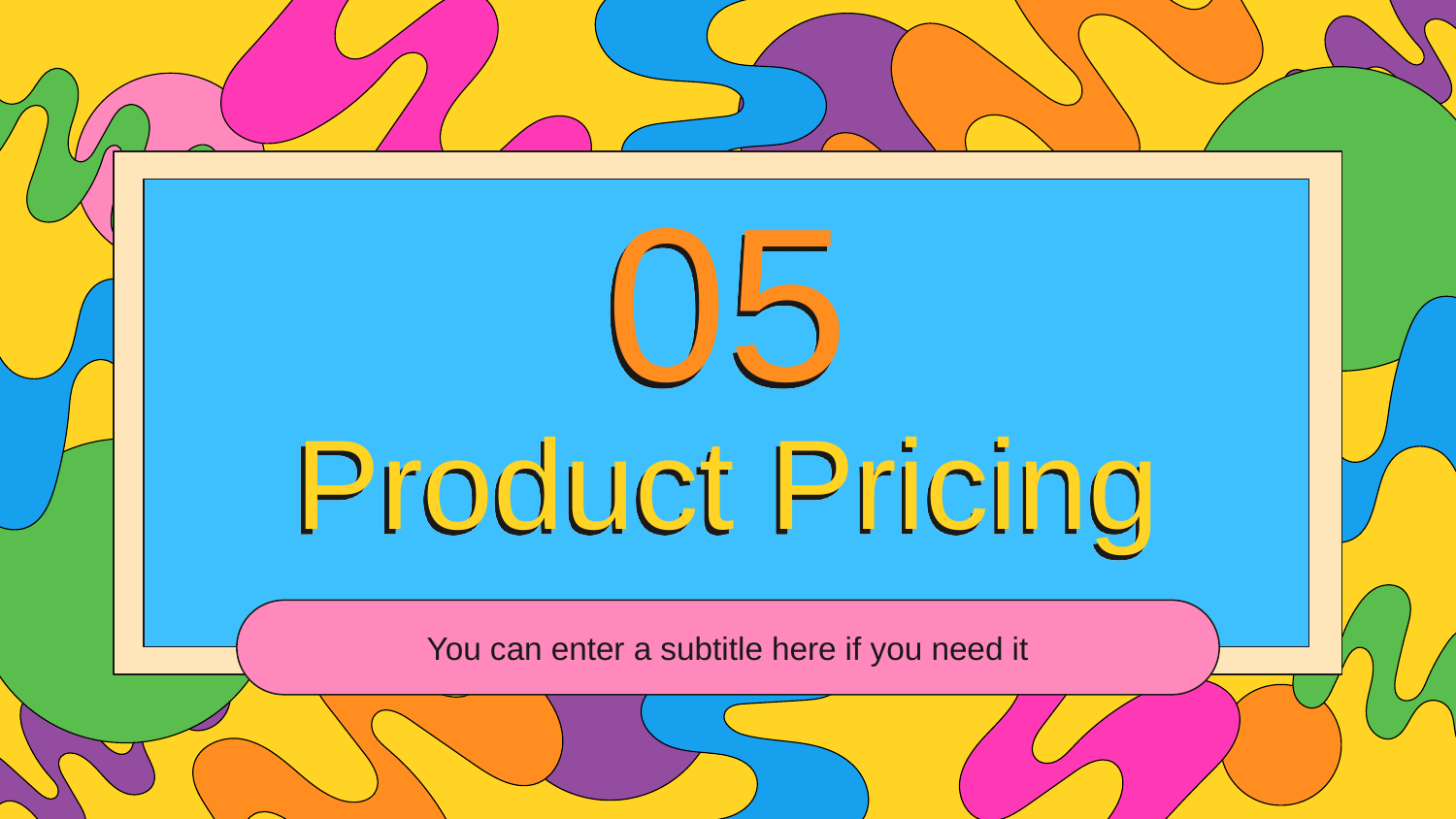

05
# Product Pricing
You can enter a subtitle here if you need it